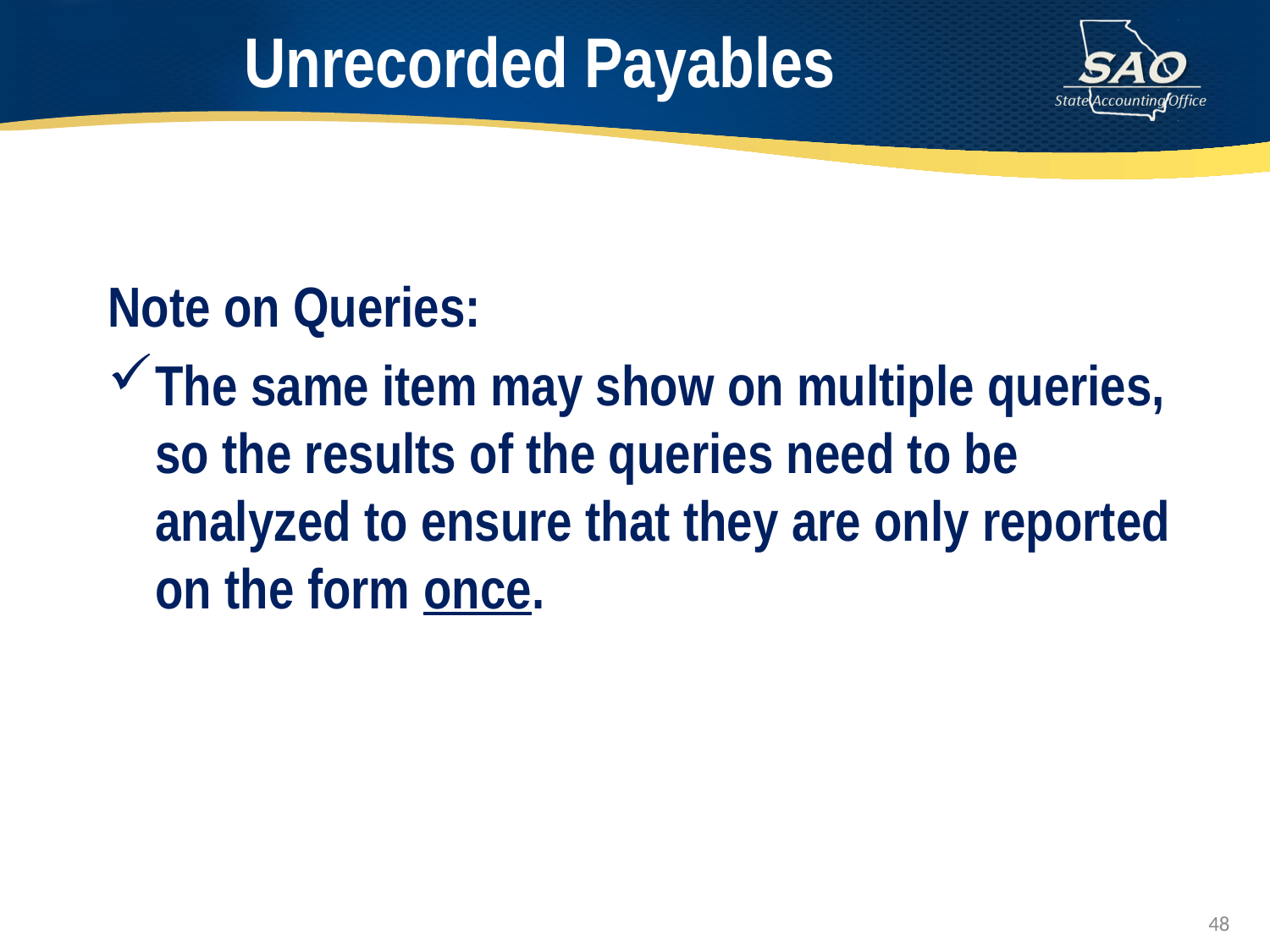

# Unrecorded Payables
Note on Queries:
The same item may show on multiple queries, so the results of the queries need to be analyzed to ensure that they are only reported on the form once.
48